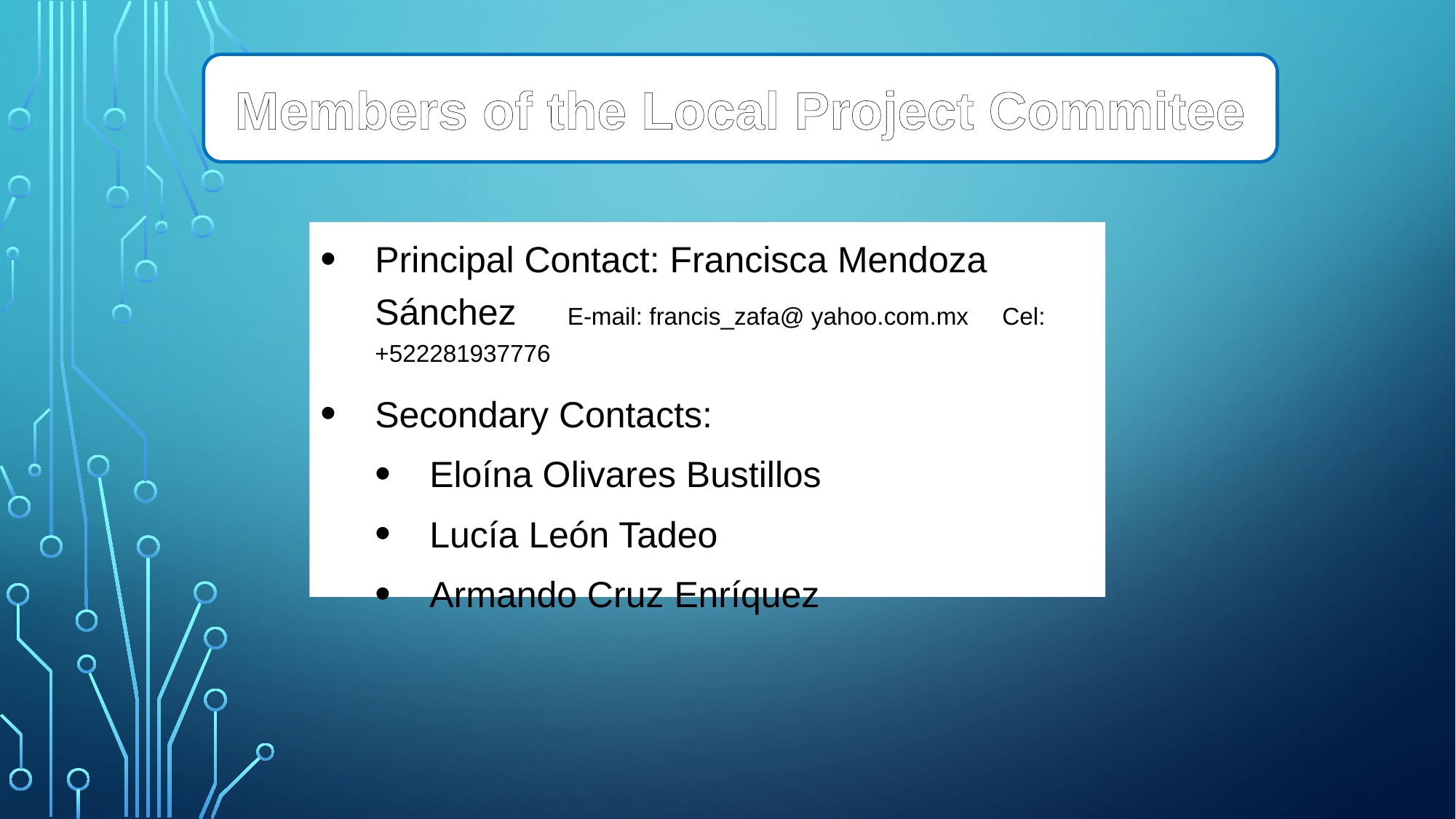

Members of the Local Project Commitee

Principal Contact: Francisca Mendoza Sánchez     E-mail: francis_zafa@ yahoo.com.mx     Cel: +522281937776
Secondary Contacts:
Eloína Olivares Bustillos
Lucía León Tadeo
Armando Cruz Enríquez